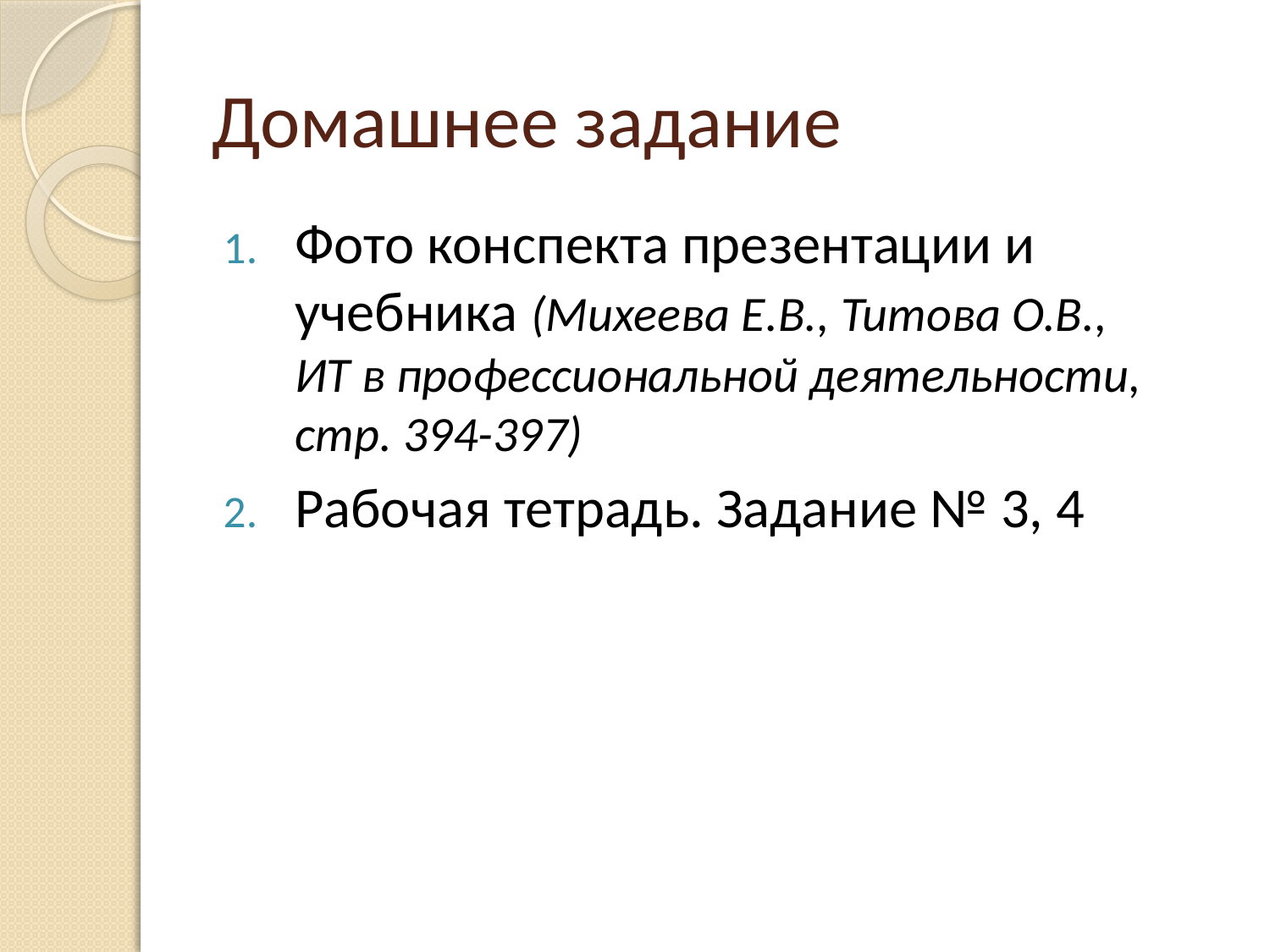

# Домашнее задание
Фото конспекта презентации и учебника (Михеева Е.В., Титова О.В.,
ИТ в профессиональной деятельности,
стр. 394-397)
Рабочая тетрадь. Задание № 3, 4